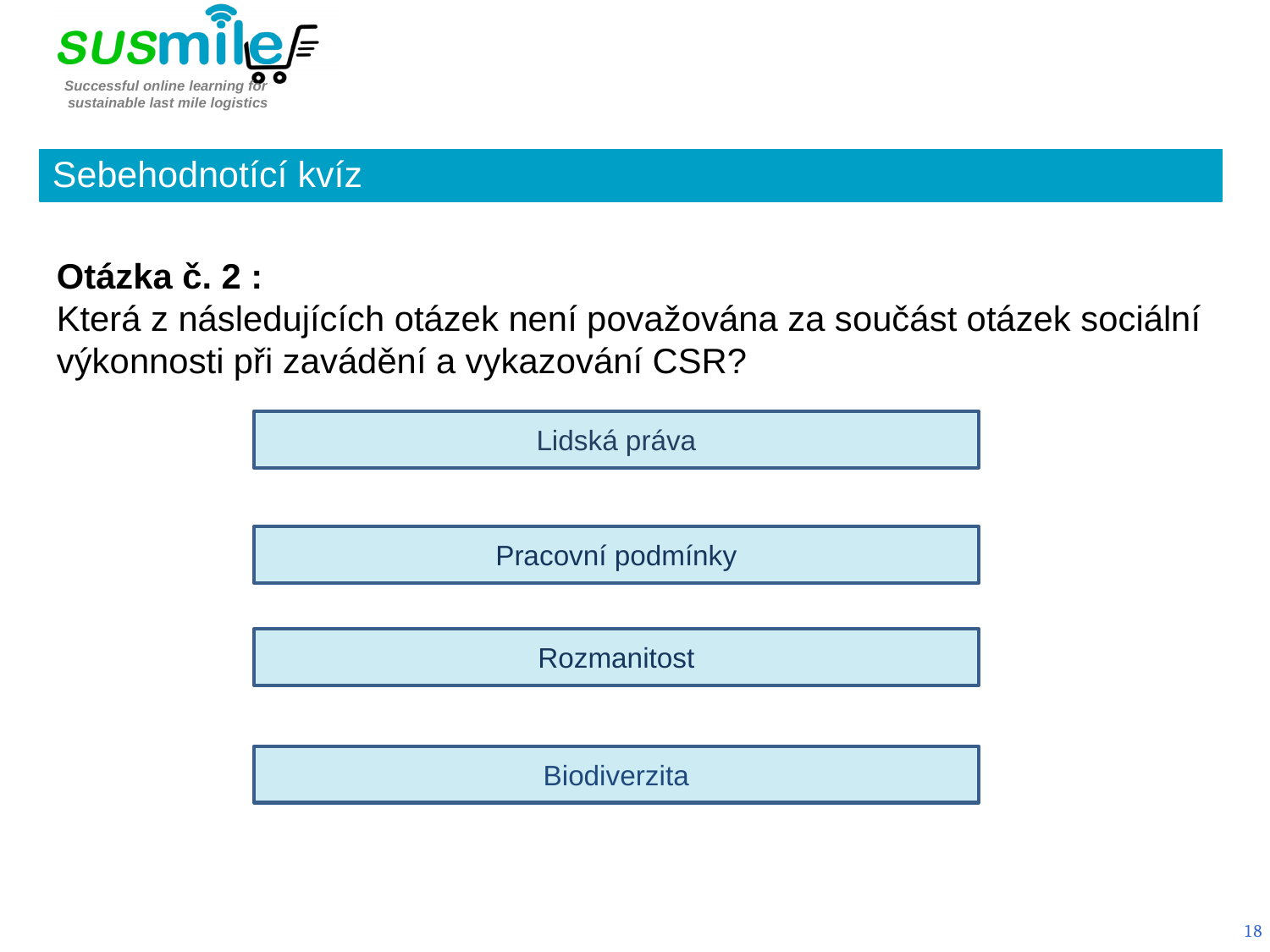

Sebehodnotící kvíz
Otázka č. 2 :
Která z následujících otázek není považována za součást otázek sociální výkonnosti při zavádění a vykazování CSR?
Lidská práva
Pracovní podmínky
Rozmanitost
Biodiverzita
18